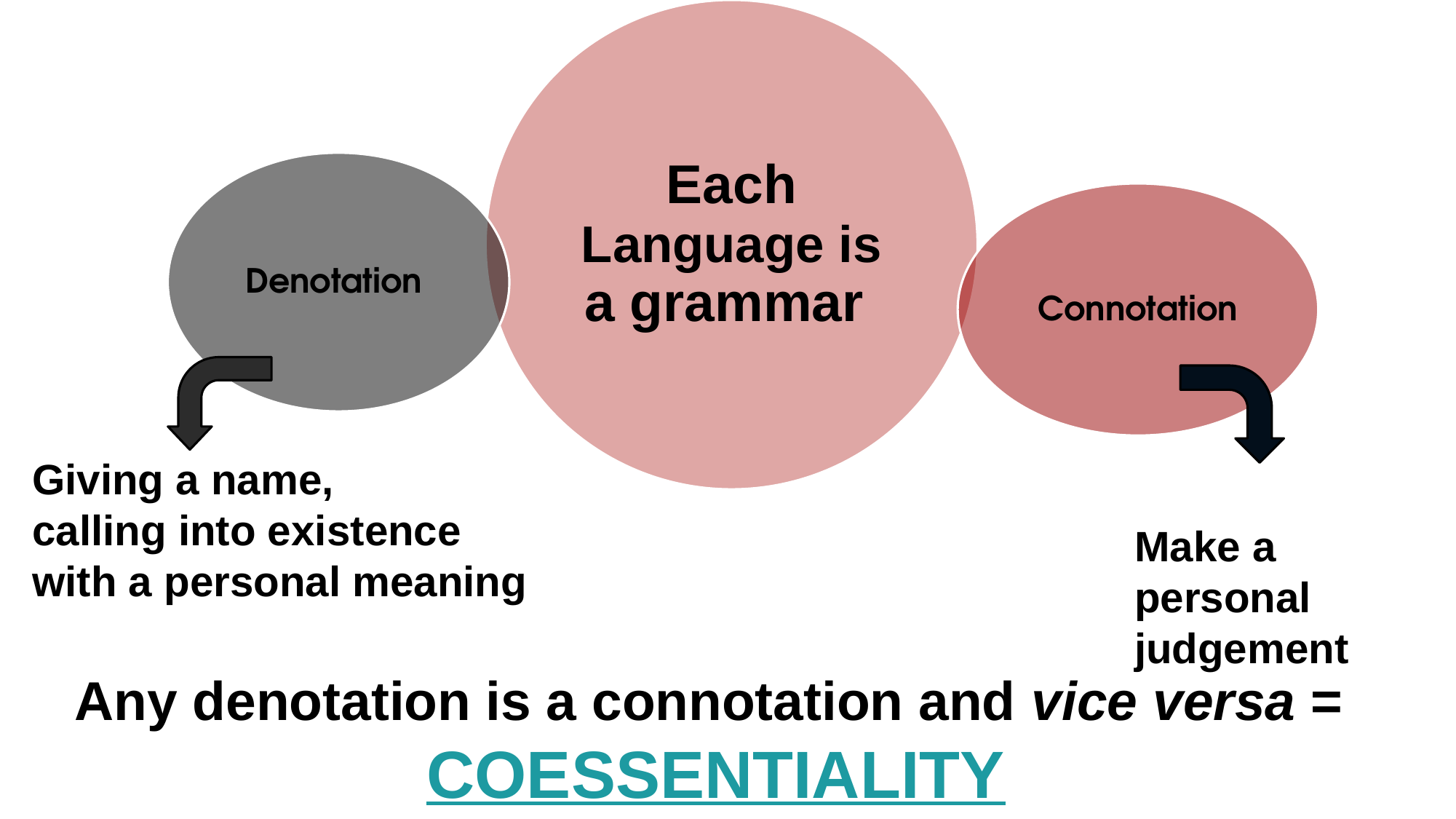

Each Language is a grammar
Connotation
Denotation

Giving a name,
calling into existence
with a personal meaning

Make a personal judgement

Any denotation is a connotation and vice versa =
COESSENTIALITY